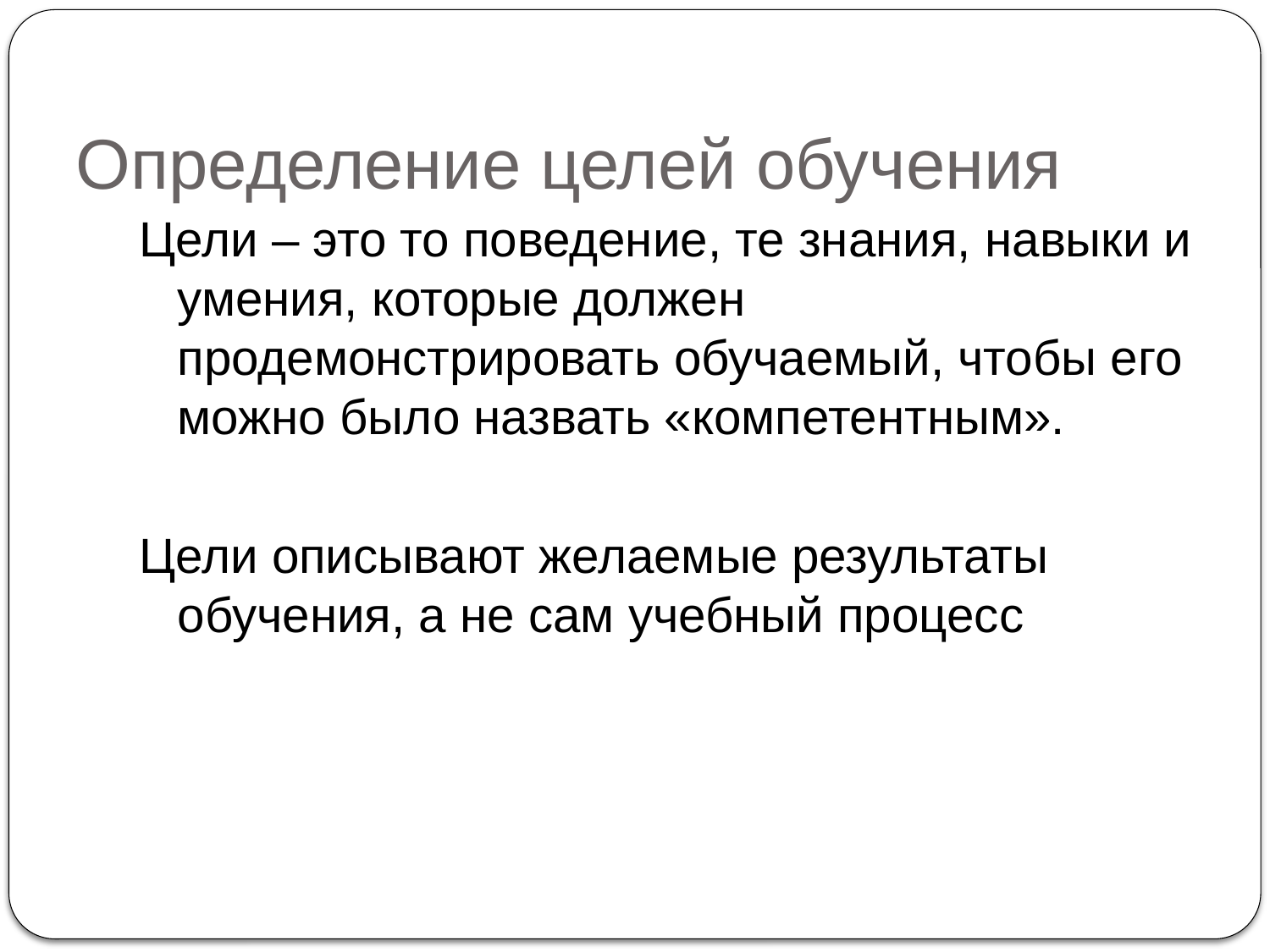

# Определение целей обучения
Цели – это то поведение, те знания, навыки и умения, которые должен продемонстрировать обучаемый, чтобы его можно было назвать «компетентным».

Цели описывают желаемые результаты обучения, а не сам учебный процесс